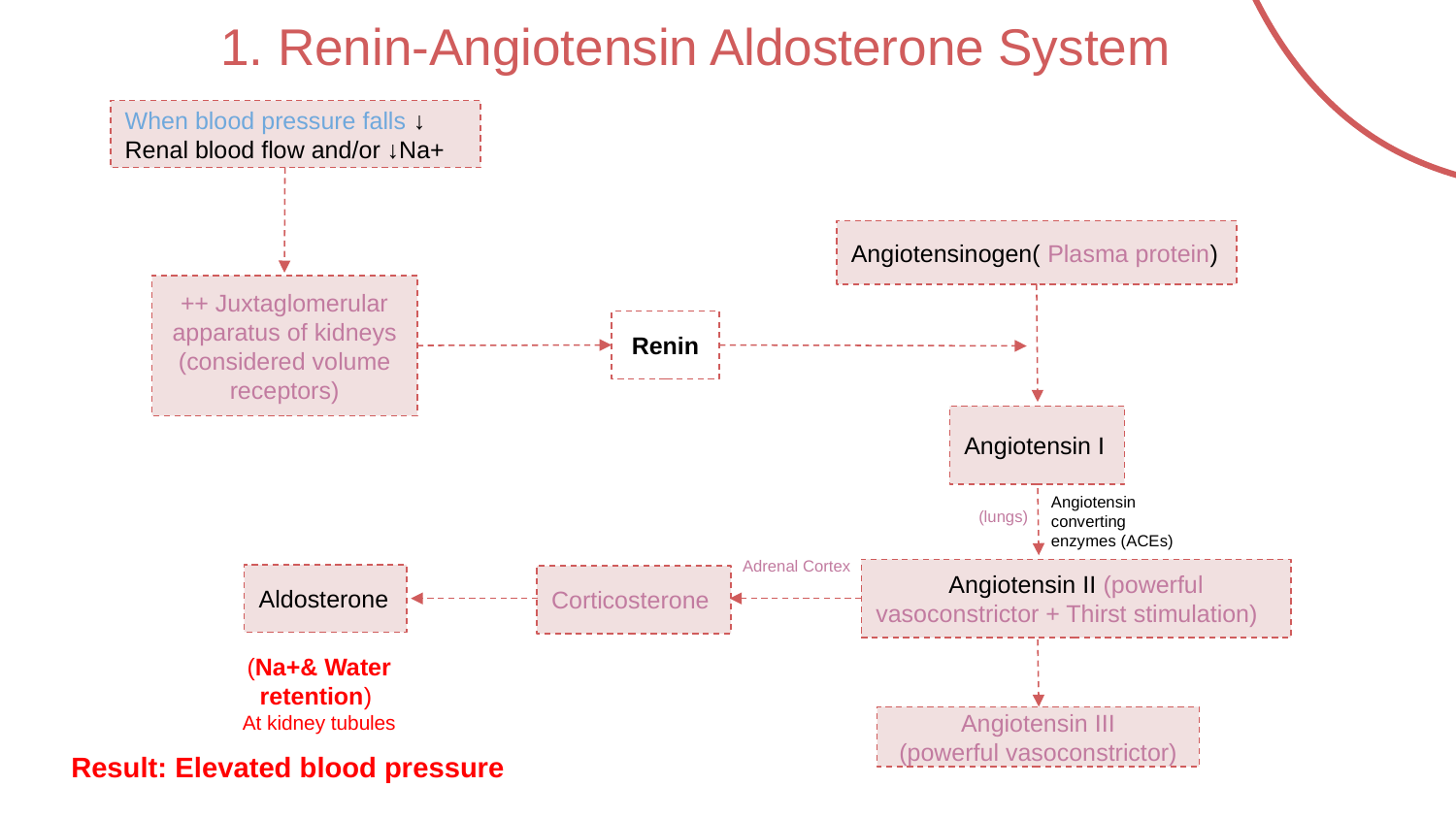

# 1. Renin-Angiotensin Aldosterone System

When blood pressure falls ↓ Renal blood flow and/or ↓Na+
Angiotensinogen( Plasma protein)

++ Juxtaglomerular
apparatus of kidneys
(considered volume
receptors)

Renin
Angiotensin I
Angiotensin
converting
enzymes (ACEs)
(lungs)
Adrenal Cortex

Angiotensin II (powerful
vasoconstrictor + Thirst stimulation)

Aldosterone
Corticosterone
(Na+& Water retention)
At kidney tubules
Angiotensin III
(powerful vasoconstrictor)
Result: Elevated blood pressure